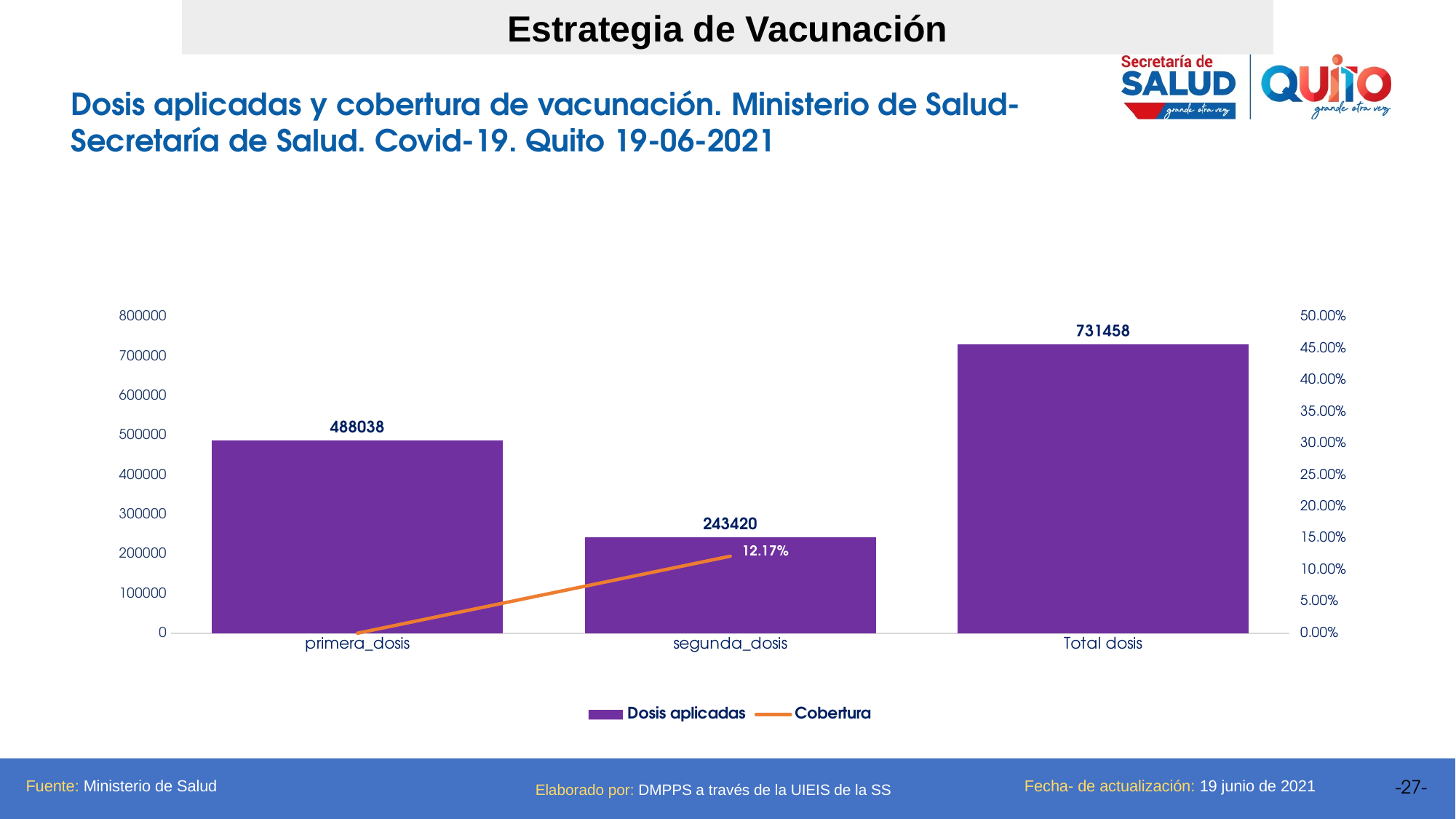

Estrategia de Vacunación
Dosis aplicadas y cobertura de vacunación. Ministerio de Salud-Secretaría de Salud. Covid-19. Quito 19-06-2021

### Chart

| Category | Dosis aplicadas | Cobertura |
|---|---|---|
| primera_dosis | 488038.0 | 0.0 |
| segunda_dosis | 243420.0 | 0.12171 |
| Total dosis | 731458.0 | None |
Fuente: Ministerio de Salud
Fecha- de actualización: 19 junio de 2021
Elaborado por: DMPPS a través de la UIEIS de la SS
-27-